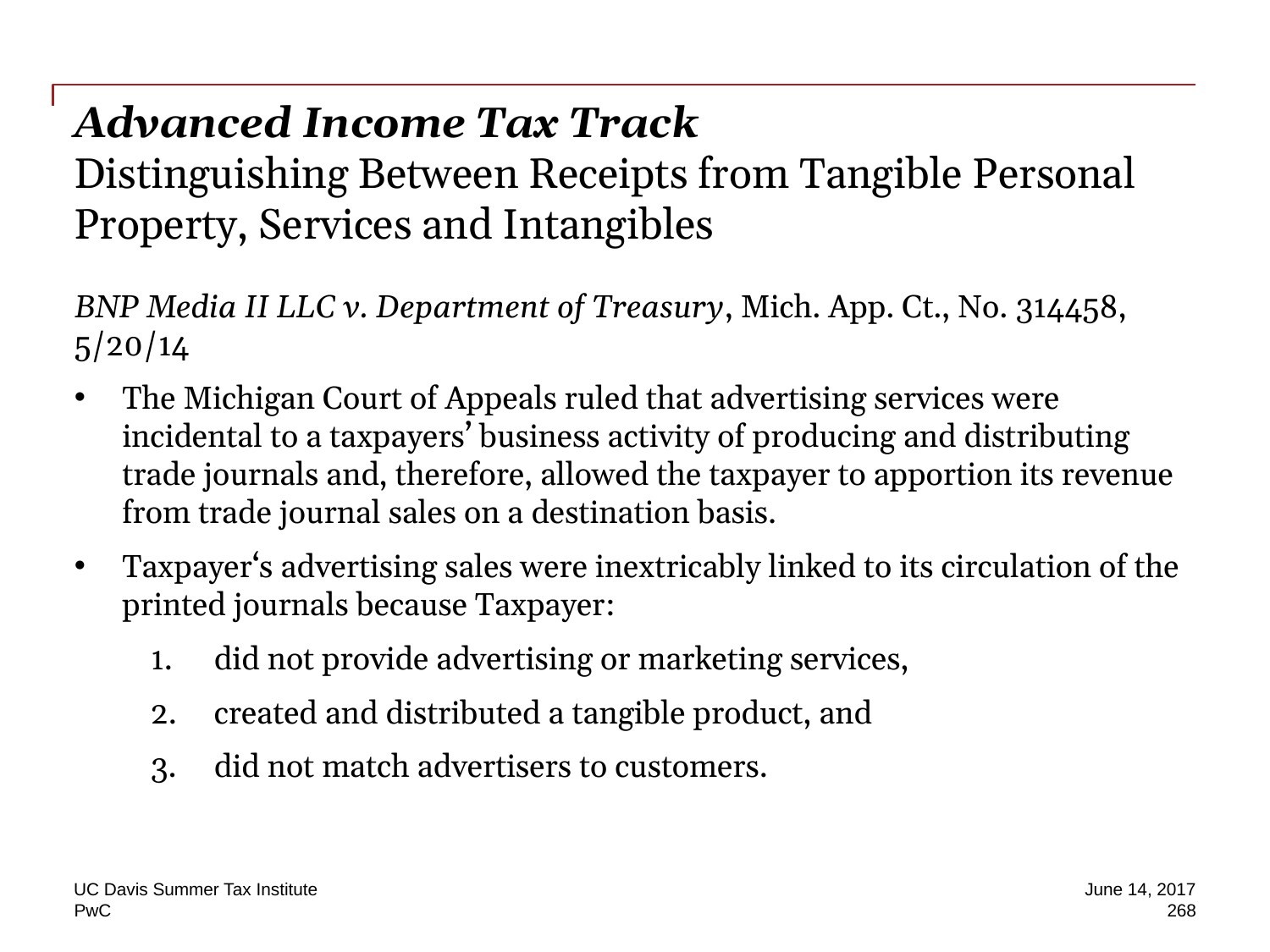

# Advanced Income Tax Track Distinguishing Between Receipts from Tangible Personal Property, Services and Intangibles
BNP Media II LLC v. Department of Treasury, Mich. App. Ct., No. 314458, 5/20/14
The Michigan Court of Appeals ruled that advertising services were incidental to a taxpayers’ business activity of producing and distributing trade journals and, therefore, allowed the taxpayer to apportion its revenue from trade journal sales on a destination basis.
Taxpayer‘s advertising sales were inextricably linked to its circulation of the printed journals because Taxpayer:
did not provide advertising or marketing services,
created and distributed a tangible product, and
did not match advertisers to customers.
UC Davis Summer Tax Institute
June 14, 2017
268